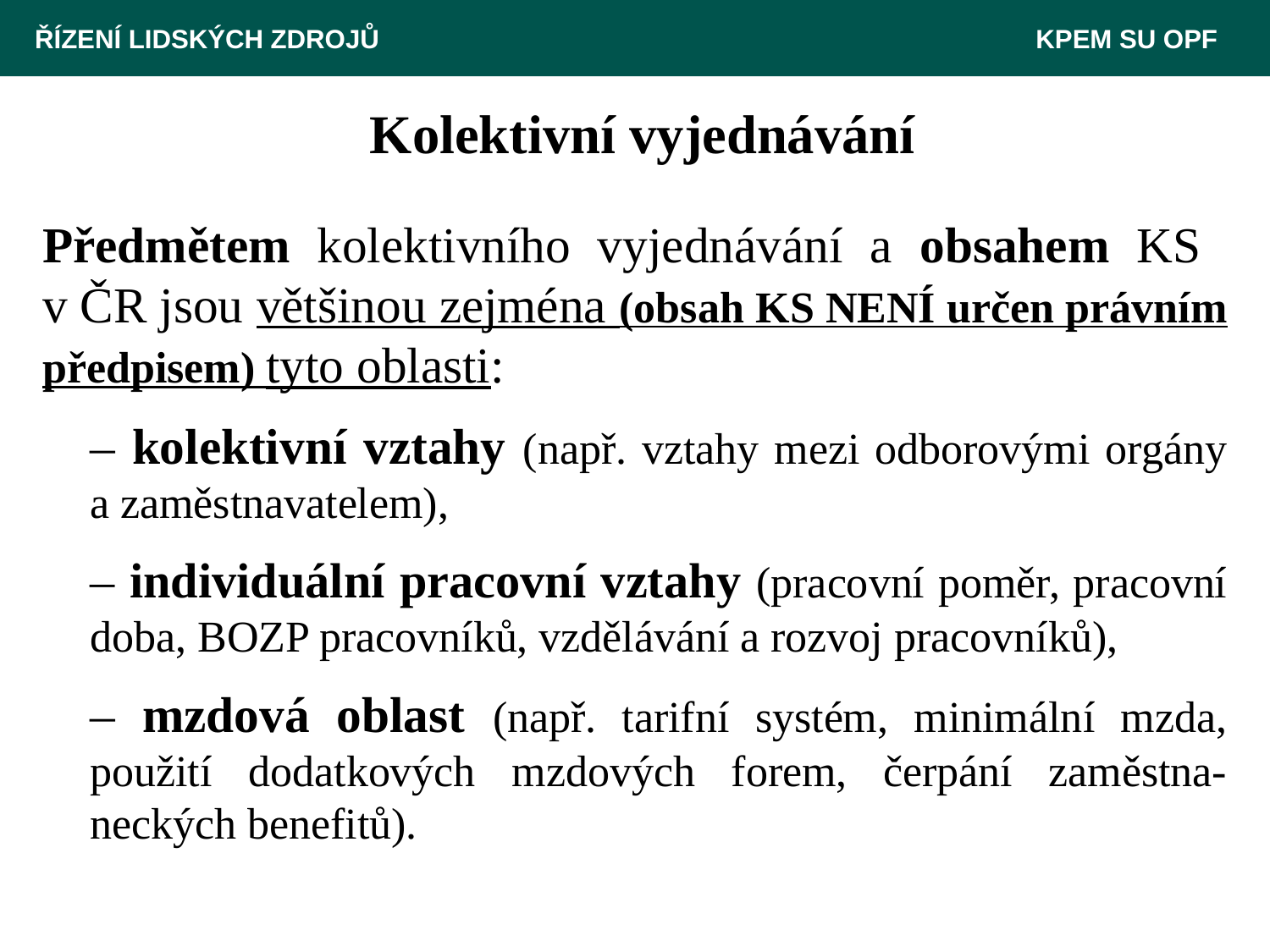

ŘÍZENÍ LIDSKÝCH ZDROJŮ 						 KPEM SU OPF
# Kolektivní vyjednávání
Předmětem kolektivního vyjednávání a obsahem KS
v ČR jsou většinou zejména (obsah KS NENÍ určen právním předpisem) tyto oblasti:
	– kolektivní vztahy (např. vztahy mezi odborovými orgány a zaměstnavatelem),
	– individuální pracovní vztahy (pracovní poměr, pracovní doba, BOZP pracovníků, vzdělávání a rozvoj pracovníků),
	– mzdová oblast (např. tarifní systém, minimální mzda, použití dodatkových mzdových forem, čerpání zaměstna-neckých benefitů).